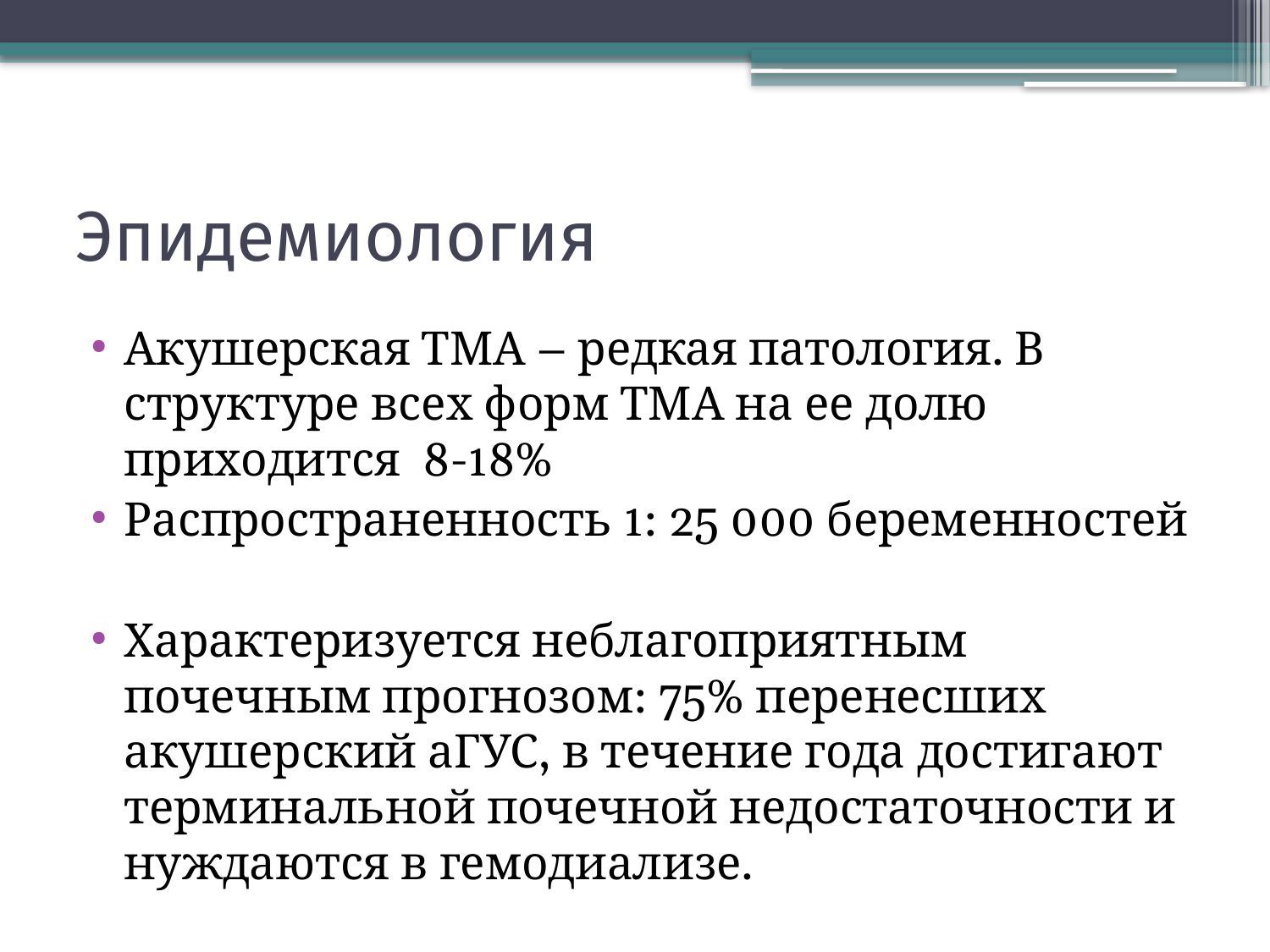

# Эпидемиология
Акушерская ТМА – редкая патология. В структуре всех форм ТМА на ее долю приходится  8-18%
Распространенность 1: 25 000 беременностей

Характеризуется неблагоприятным почечным прогнозом: 75% перенесших акушерский аГУС, в течение года достигают терминальной почечной недостаточности и нуждаются в гемодиализе.